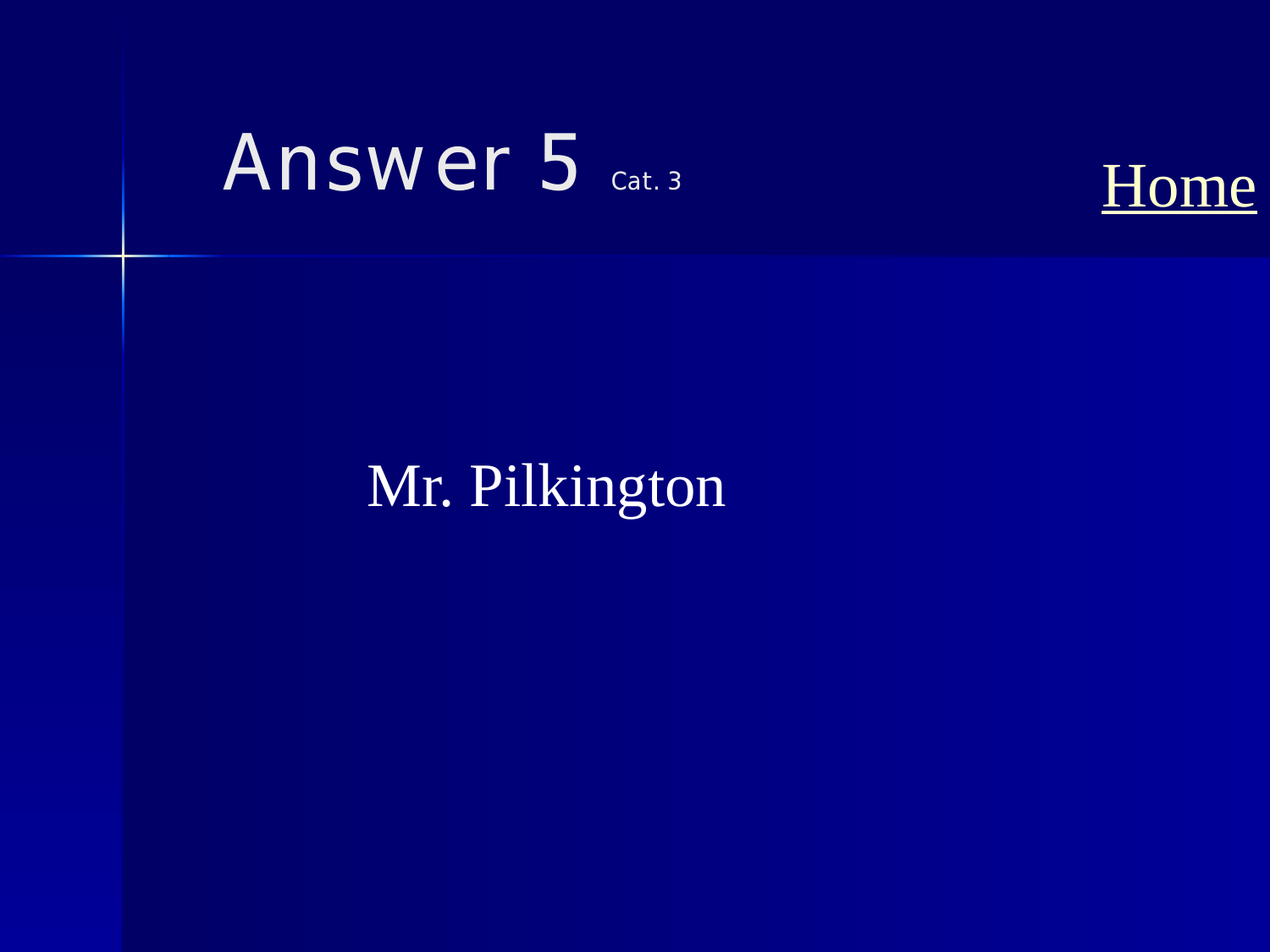

# Answer 5 Cat. 3
Home
Mr. Pilkington